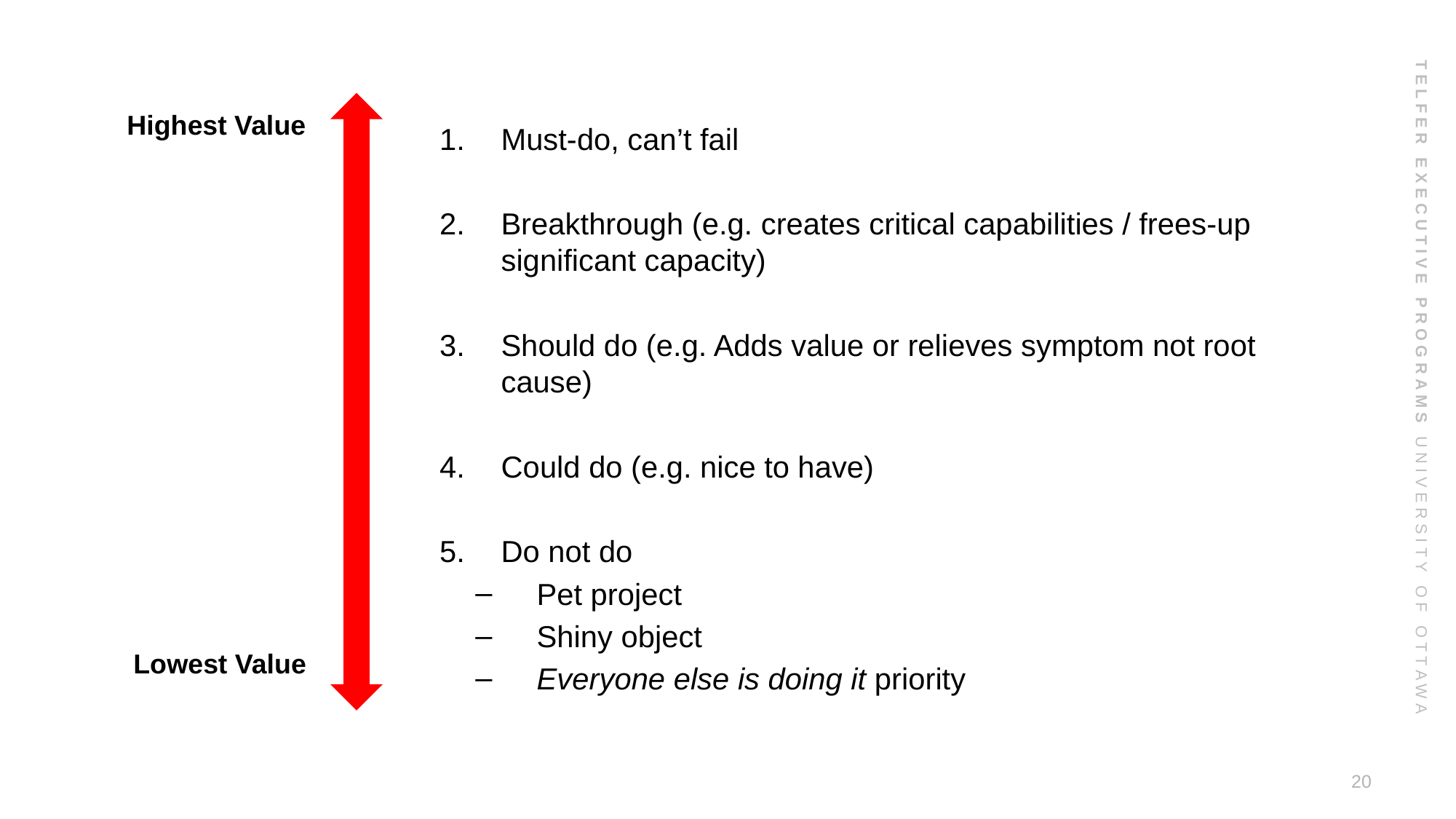

Highest Value
Must-do, can’t fail

Breakthrough (e.g. creates critical capabilities / frees-up significant capacity)

Should do (e.g. Adds value or relieves symptom not root cause)

Could do (e.g. nice to have)

Do not do
Pet project
Shiny object
Everyone else is doing it priority
Lowest Value
20